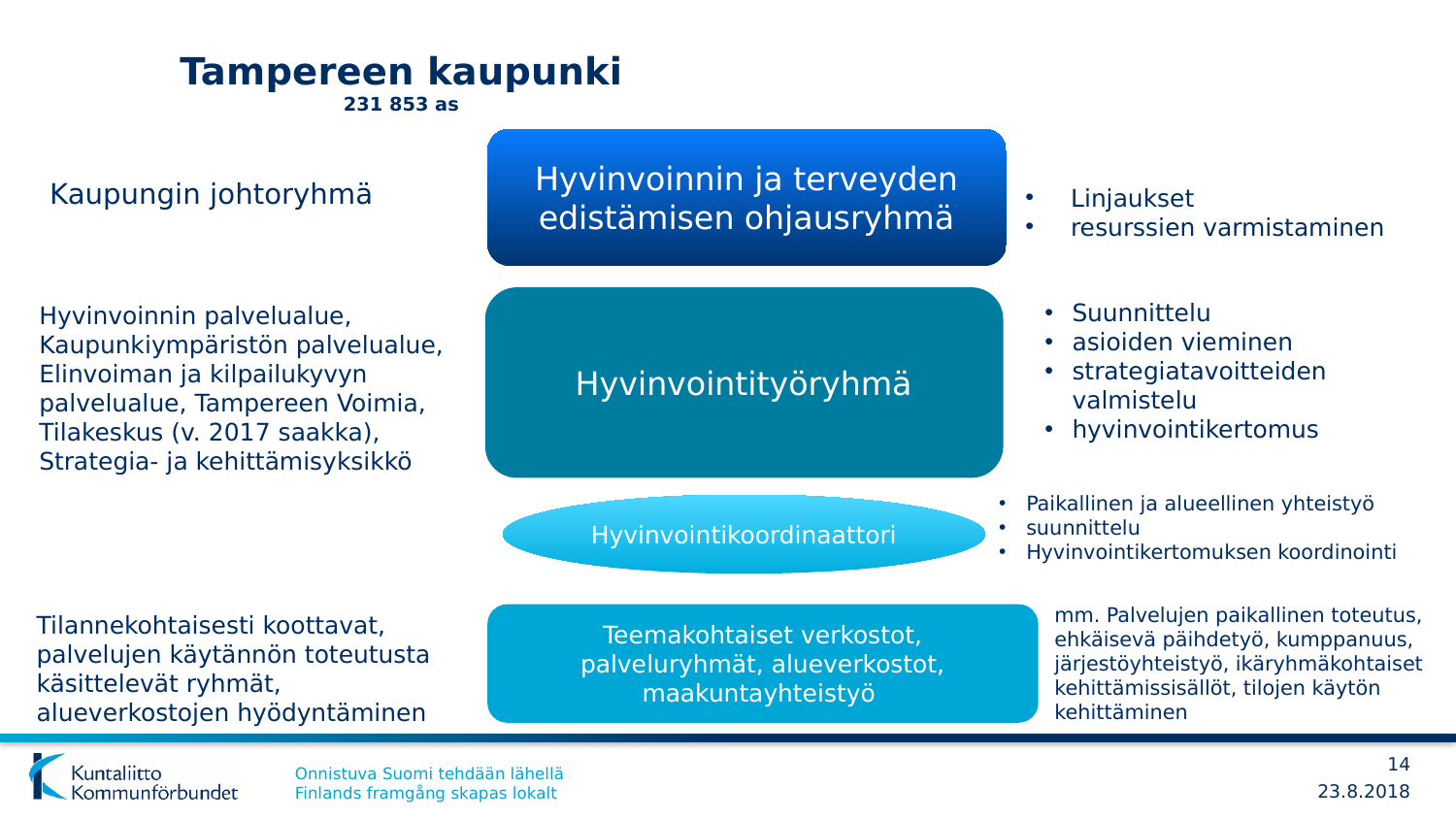

# Tampereen kaupunki 231 853 as
Hyvinvoinnin ja terveyden edistämisen ohjausryhmä
Kaupungin johtoryhmä
Linjaukset
resurssien varmistaminen
Hyvinvointityöryhmä
Suunnittelu
asioiden vieminen
strategiatavoitteiden valmistelu
hyvinvointikertomus
Hyvinvoinnin palvelualue, Kaupunkiympäristön palvelualue, Elinvoiman ja kilpailukyvyn palvelualue, Tampereen Voimia, Tilakeskus (v. 2017 saakka), Strategia- ja kehittämisyksikkö
Paikallinen ja alueellinen yhteistyö
suunnittelu
Hyvinvointikertomuksen koordinointi
Hyvinvointikoordinaattori

Tilannekohtaisesti koottavat, palvelujen käytännön toteutusta käsittelevät ryhmät, alueverkostojen hyödyntäminen
mm. Palvelujen paikallinen toteutus, ehkäisevä päihdetyö, kumppanuus, järjestöyhteistyö, ikäryhmäkohtaiset kehittämissisällöt, tilojen käytön kehittäminen
Teemakohtaiset verkostot, palveluryhmät, alueverkostot, maakuntayhteistyö
14
23.8.2018